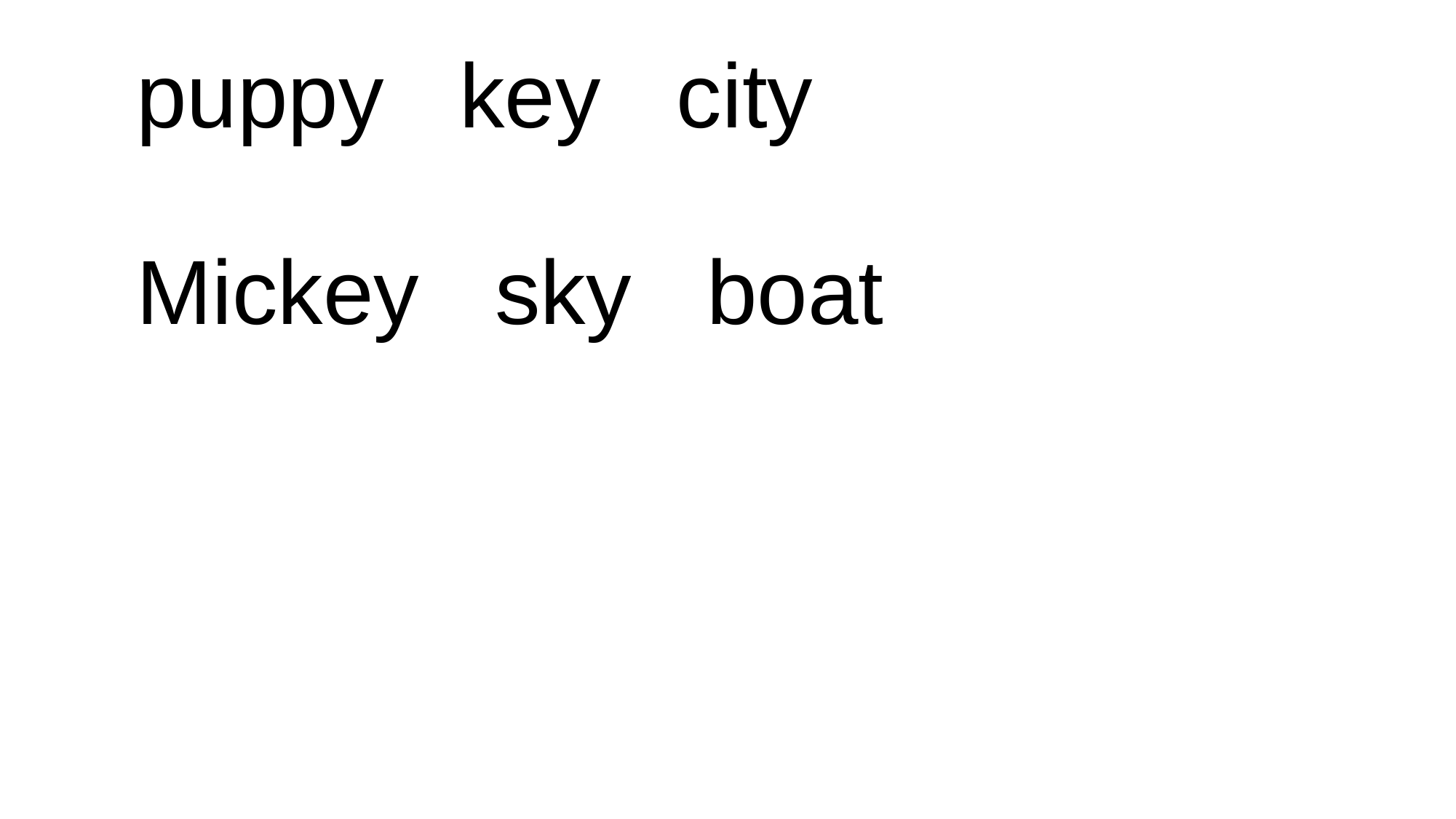

# puppy   key   city Mickey   sky   boat